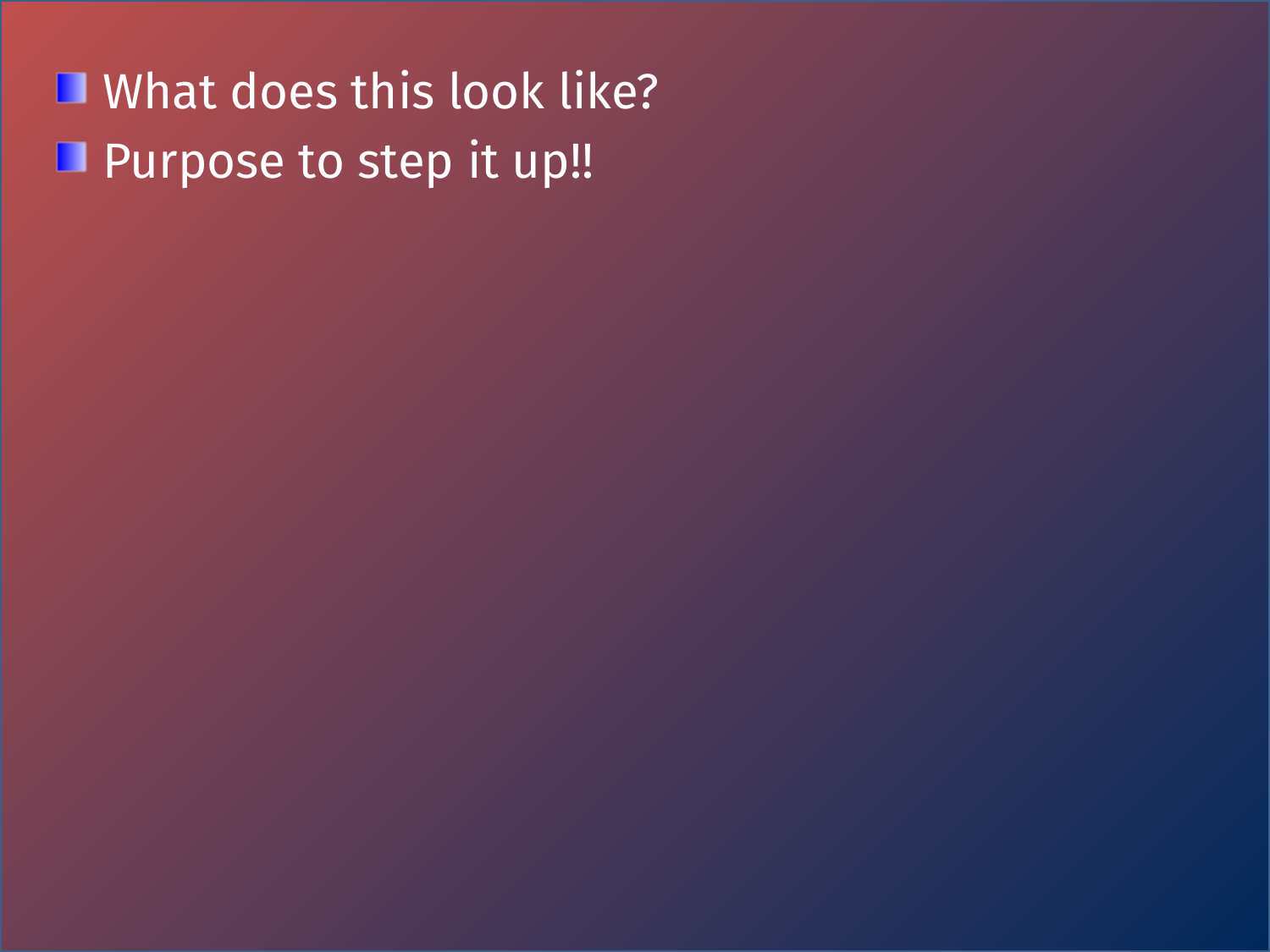

What does this look like?
Purpose to step it up!!